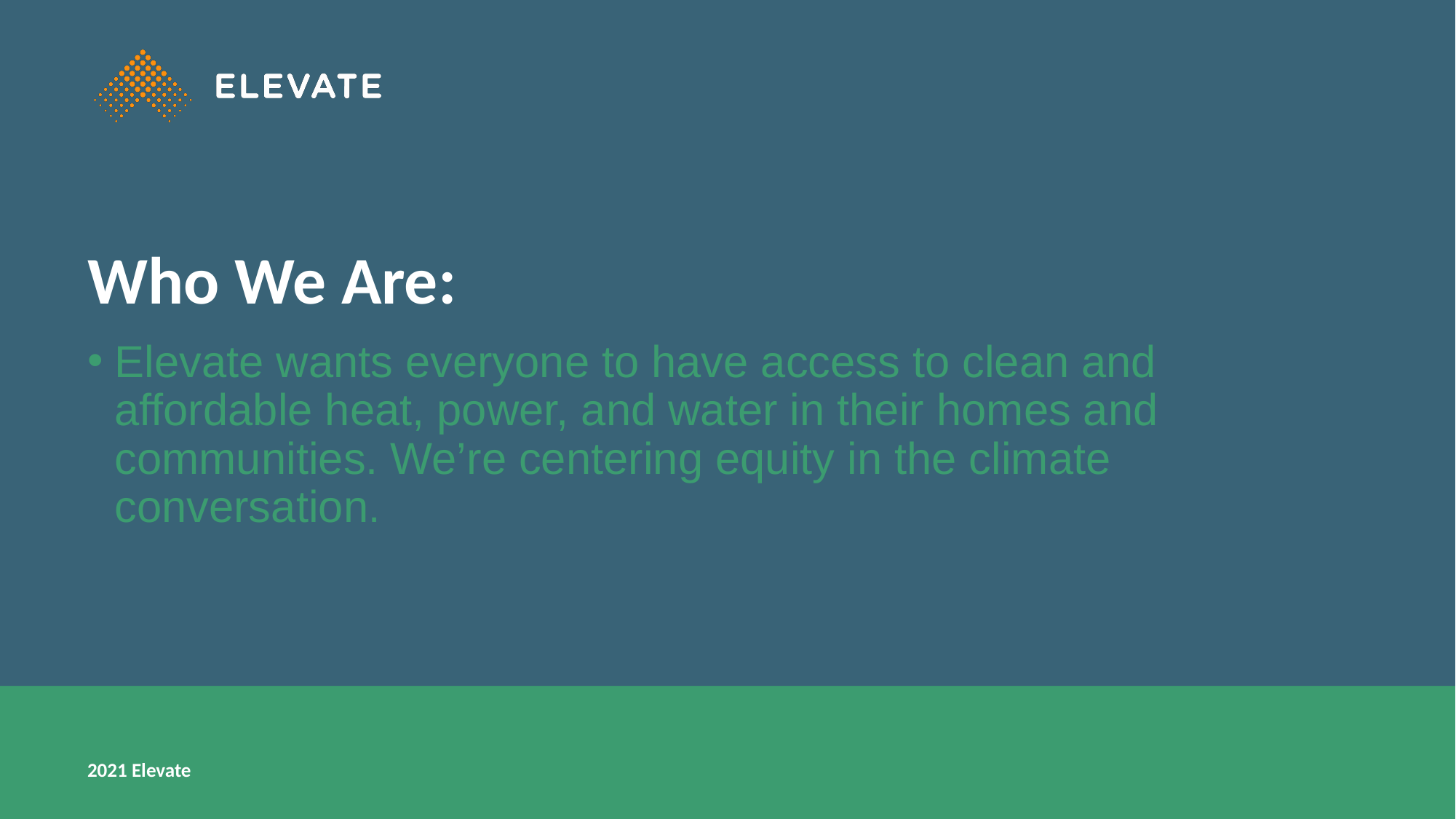

# Who We Are:
Elevate wants everyone to have access to clean and affordable heat, power, and water in their homes and communities. We’re centering equity in the climate conversation.